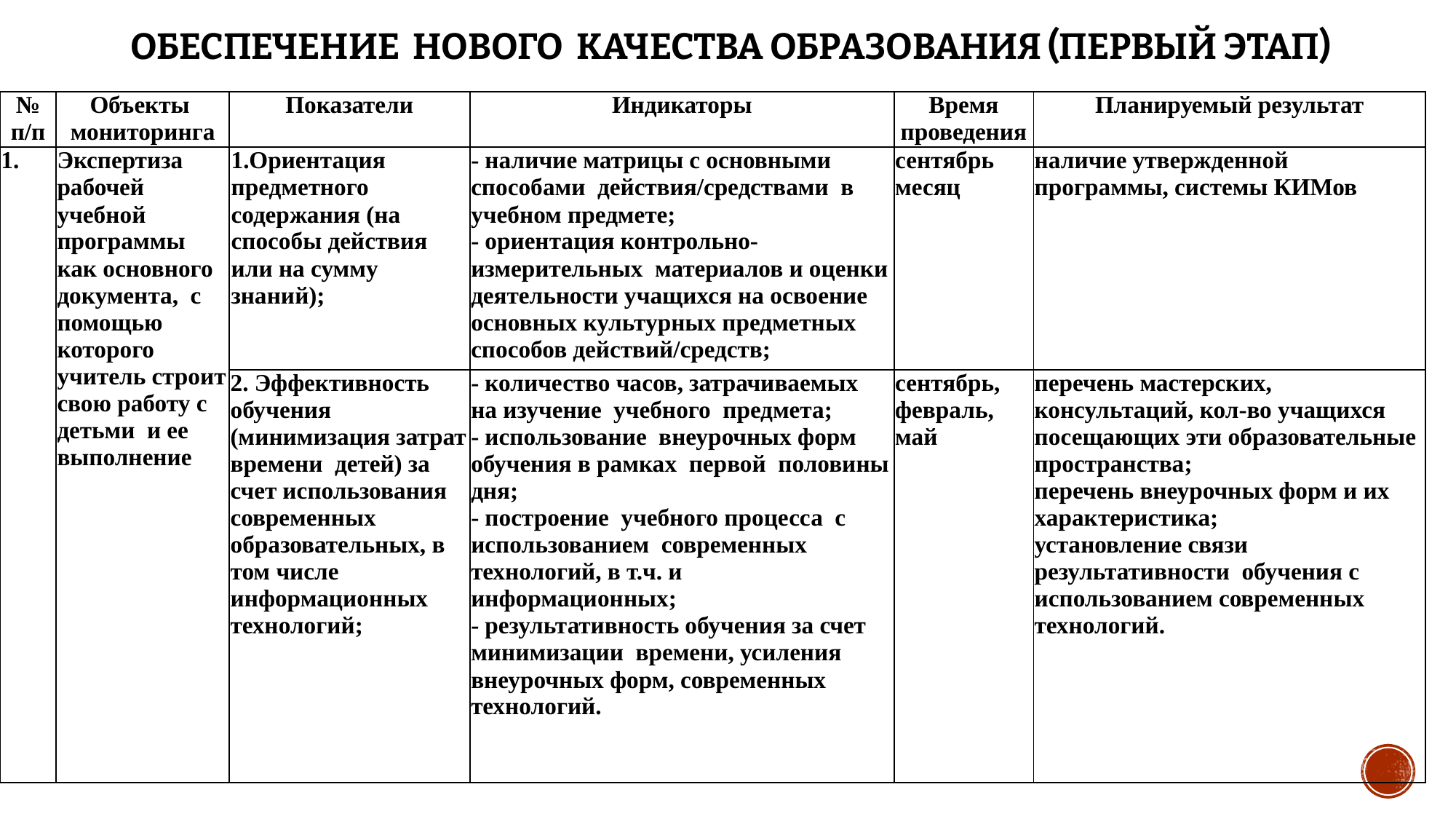

# Обеспечение  нового  качества образования (первый этап)
| № п/п | Объекты мониторинга | Показатели | Индикаторы | Время проведения | Планируемый результат |
| --- | --- | --- | --- | --- | --- |
| 1. | Экспертиза рабочей учебной программы как основного документа, с помощью которого учитель строит свою работу с детьми и ее выполнение | 1.Ориентация предметного содержания (на способы действия или на сумму знаний); | - наличие матрицы с основными способами действия/средствами в учебном предмете; - ориентация контрольно-измерительных материалов и оценки деятельности учащихся на освоение основных культурных предметных способов действий/средств; | сентябрь месяц | наличие утвержденной программы, системы КИМов |
|  |  | 2. Эффективность обучения (минимизация затрат времени детей) за счет использования современных образовательных, в том числе информационных технологий; | - количество часов, затрачиваемых на изучение учебного предмета; - использование внеурочных форм обучения в рамках первой половины дня; - построение учебного процесса с использованием современных технологий, в т.ч. и информационных; - результативность обучения за счет минимизации времени, усиления внеурочных форм, современных технологий. | сентябрь, февраль, май | перечень мастерских, консультаций, кол-во учащихся посещающих эти образовательные пространства; перечень внеурочных форм и их характеристика; установление связи результативности обучения с использованием современных технологий. |